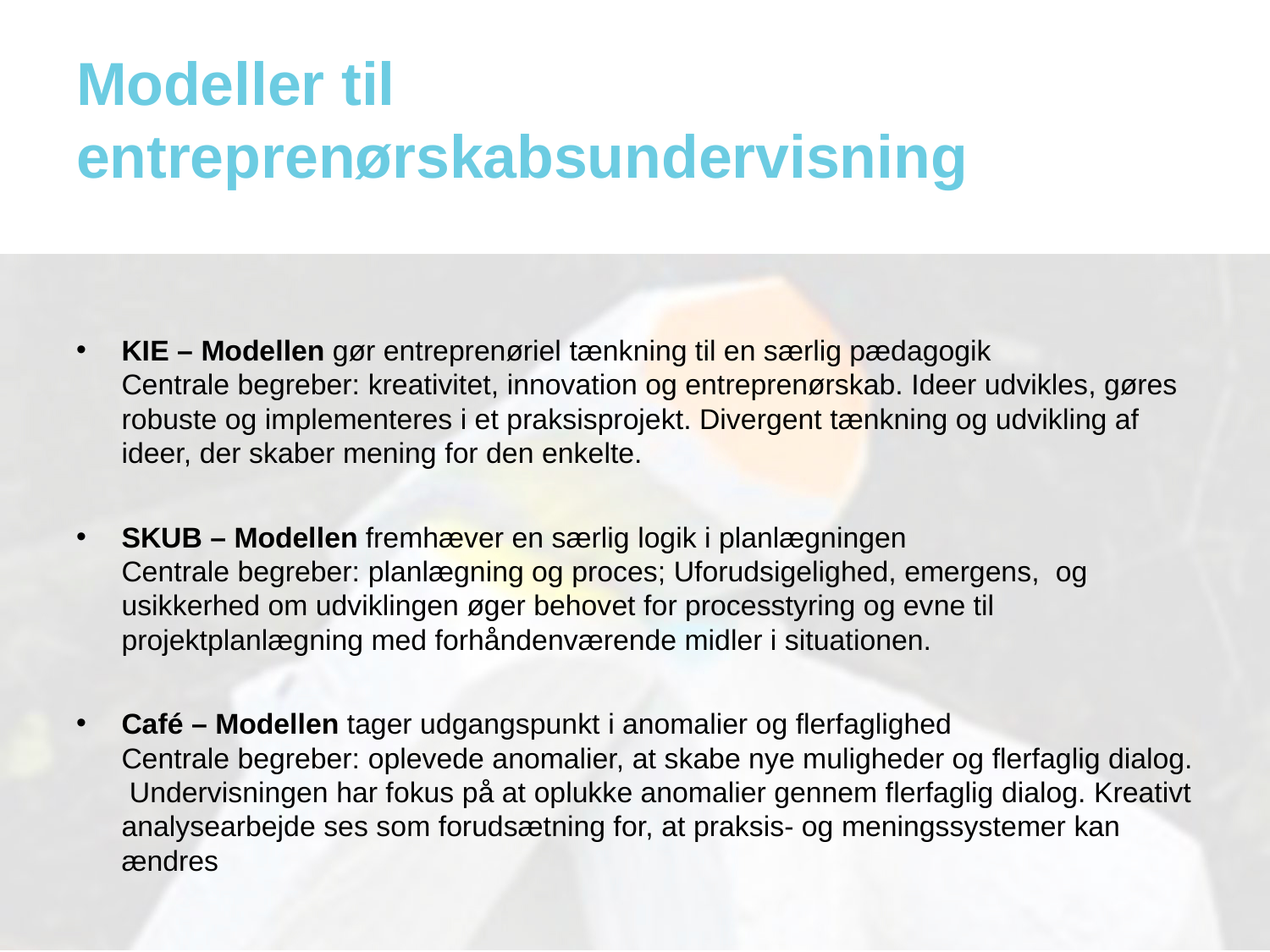

# Modeller til entreprenørskabsundervisning
KIE – Modellen gør entreprenøriel tænkning til en særlig pædagogik
Centrale begreber: kreativitet, innovation og entreprenørskab. Ideer udvikles, gøres robuste og implementeres i et praksisprojekt. Divergent tænkning og udvikling af ideer, der skaber mening for den enkelte.
SKUB – Modellen fremhæver en særlig logik i planlægningen
Centrale begreber: planlægning og proces; Uforudsigelighed, emergens,  og usikkerhed om udviklingen øger behovet for processtyring og evne til projektplanlægning med forhåndenværende midler i situationen.
Café – Modellen tager udgangspunkt i anomalier og flerfaglighed
Centrale begreber: oplevede anomalier, at skabe nye muligheder og flerfaglig dialog.  Undervisningen har fokus på at oplukke anomalier gennem flerfaglig dialog. Kreativt analysearbejde ses som forudsætning for, at praksis- og meningssystemer kan ændres